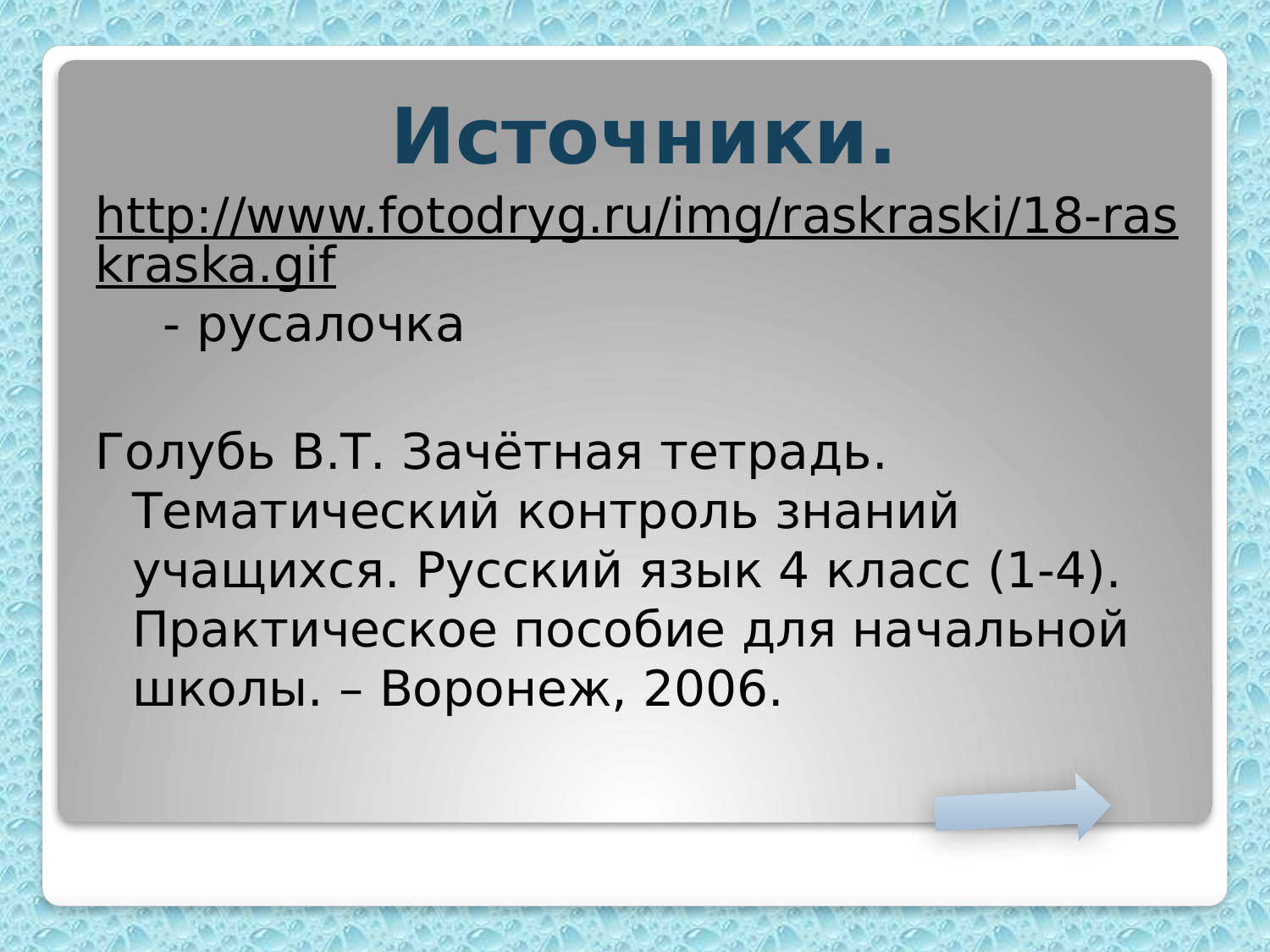

Источники.
http://www.fotodryg.ru/img/raskraski/18-raskraska.gif  - русалочка

Голубь В.Т. Зачётная тетрадь. Тематический контроль знаний учащихся. Русский язык 4 класс (1-4). Практическое пособие для начальной школы. – Воронеж, 2006.